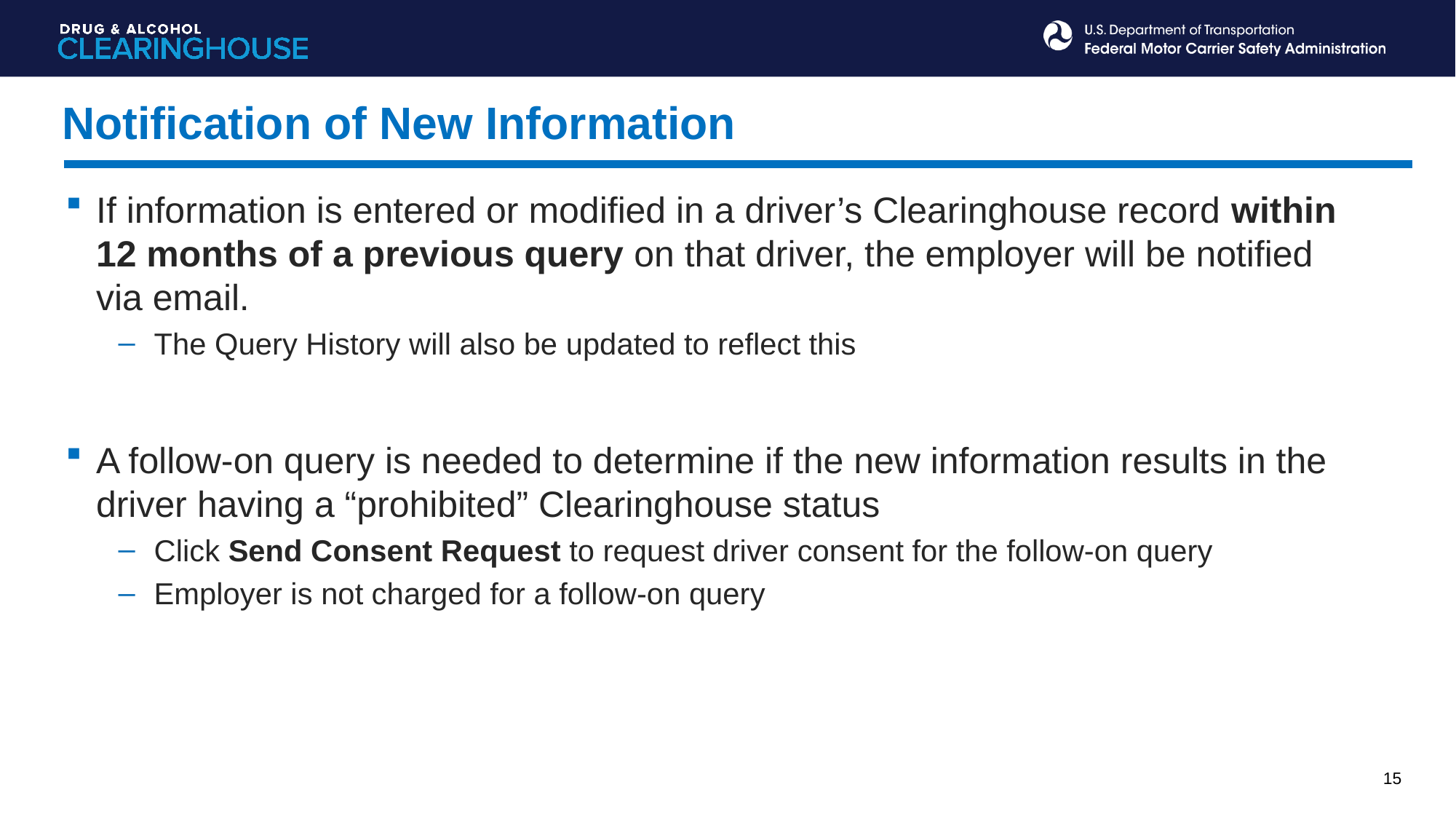

Notification of New Information
If information is entered or modified in a driver’s Clearinghouse record within 12 months of a previous query on that driver, the employer will be notified via email.
The Query History will also be updated to reflect this

A follow-on query is needed to determine if the new information results in the driver having a “prohibited” Clearinghouse status
Click Send Consent Request to request driver consent for the follow-on query
Employer is not charged for a follow-on query
15